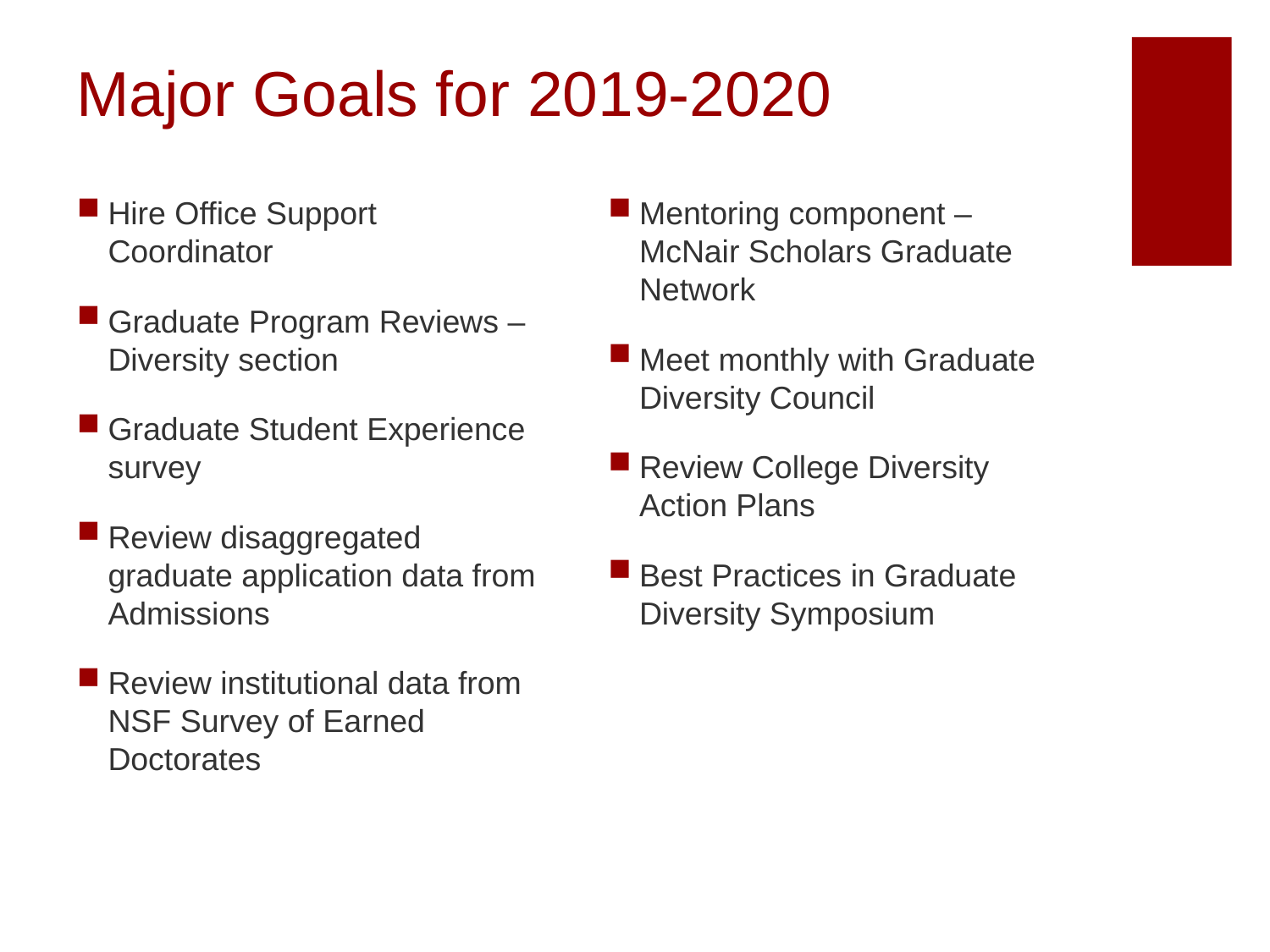

# Major Goals for 2019-2020
Hire Office Support Coordinator
Graduate Program Reviews – Diversity section
Graduate Student Experience survey
Review disaggregated graduate application data from Admissions
Review institutional data from NSF Survey of Earned Doctorates

Mentoring component – McNair Scholars Graduate Network
Meet monthly with Graduate Diversity Council
Review College Diversity Action Plans
Best Practices in Graduate Diversity Symposium